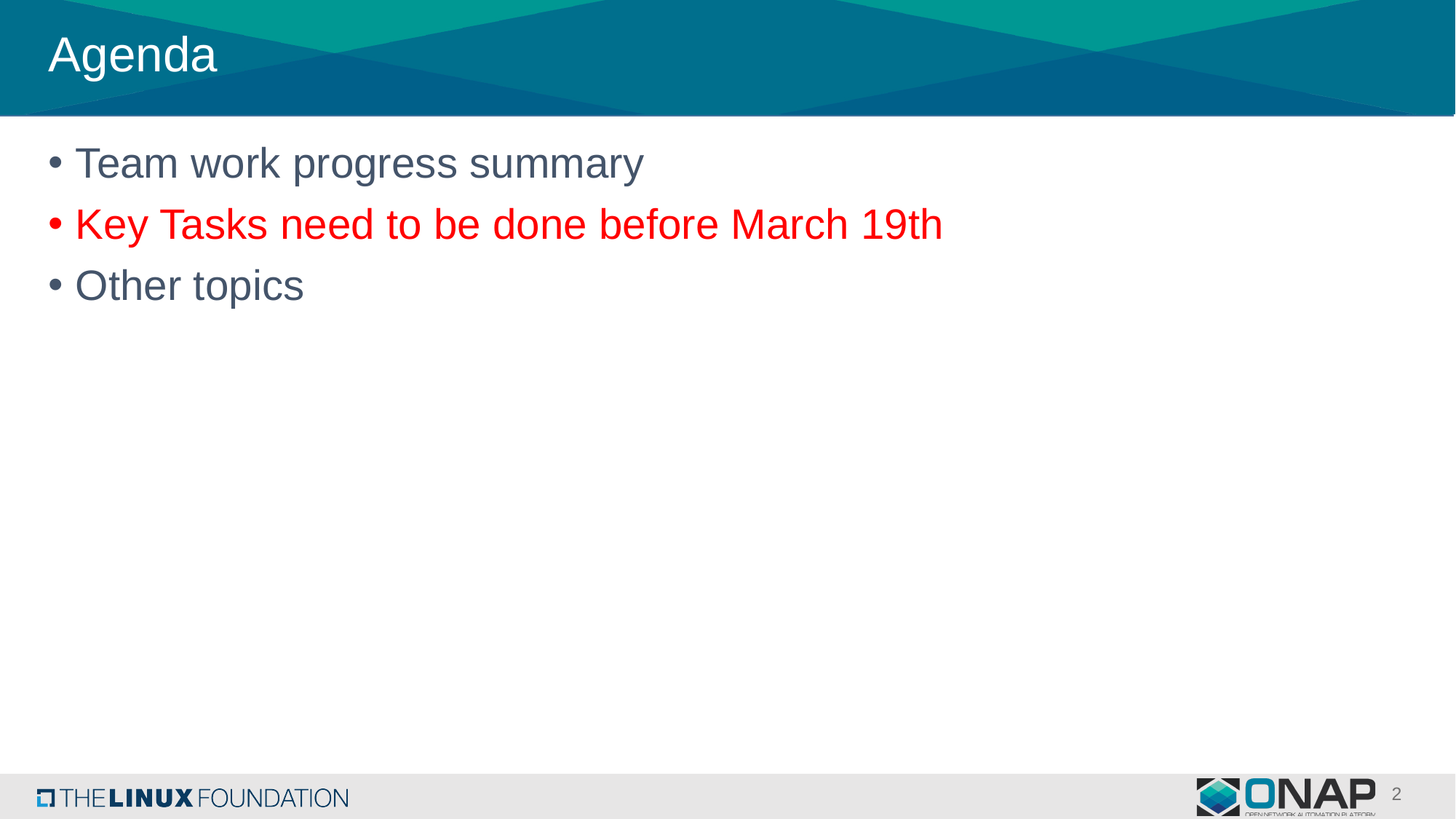

# Agenda
Team work progress summary
Key Tasks need to be done before March 19th
Other topics
2